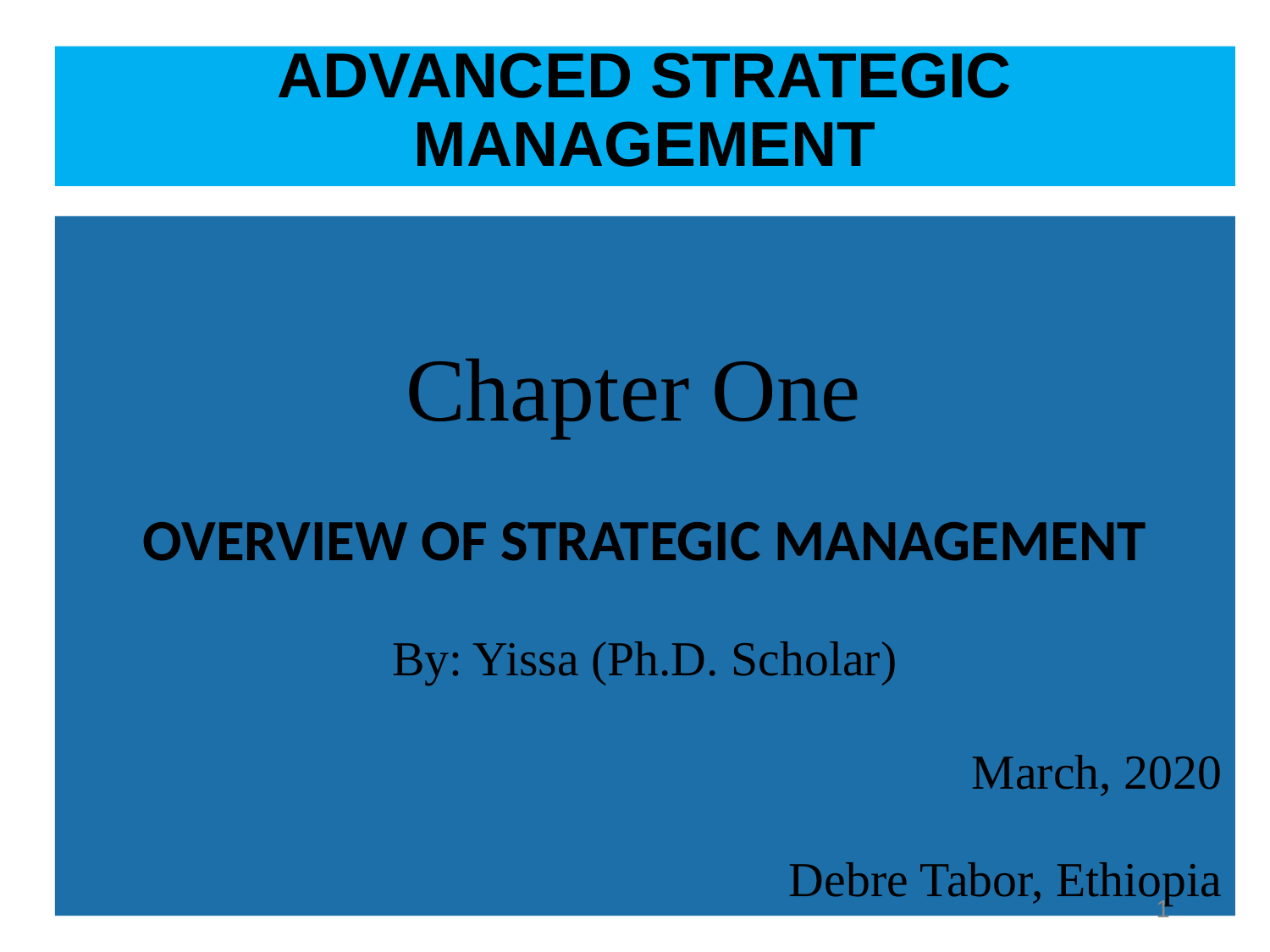

# ADVANCED STRATEGIC MANAGEMENT

Chapter One
OVERVIEW OF STRATEGIC MANAGEMENT
By: Yissa (Ph.D. Scholar)
March, 2020
Debre Tabor, Ethiopia

1